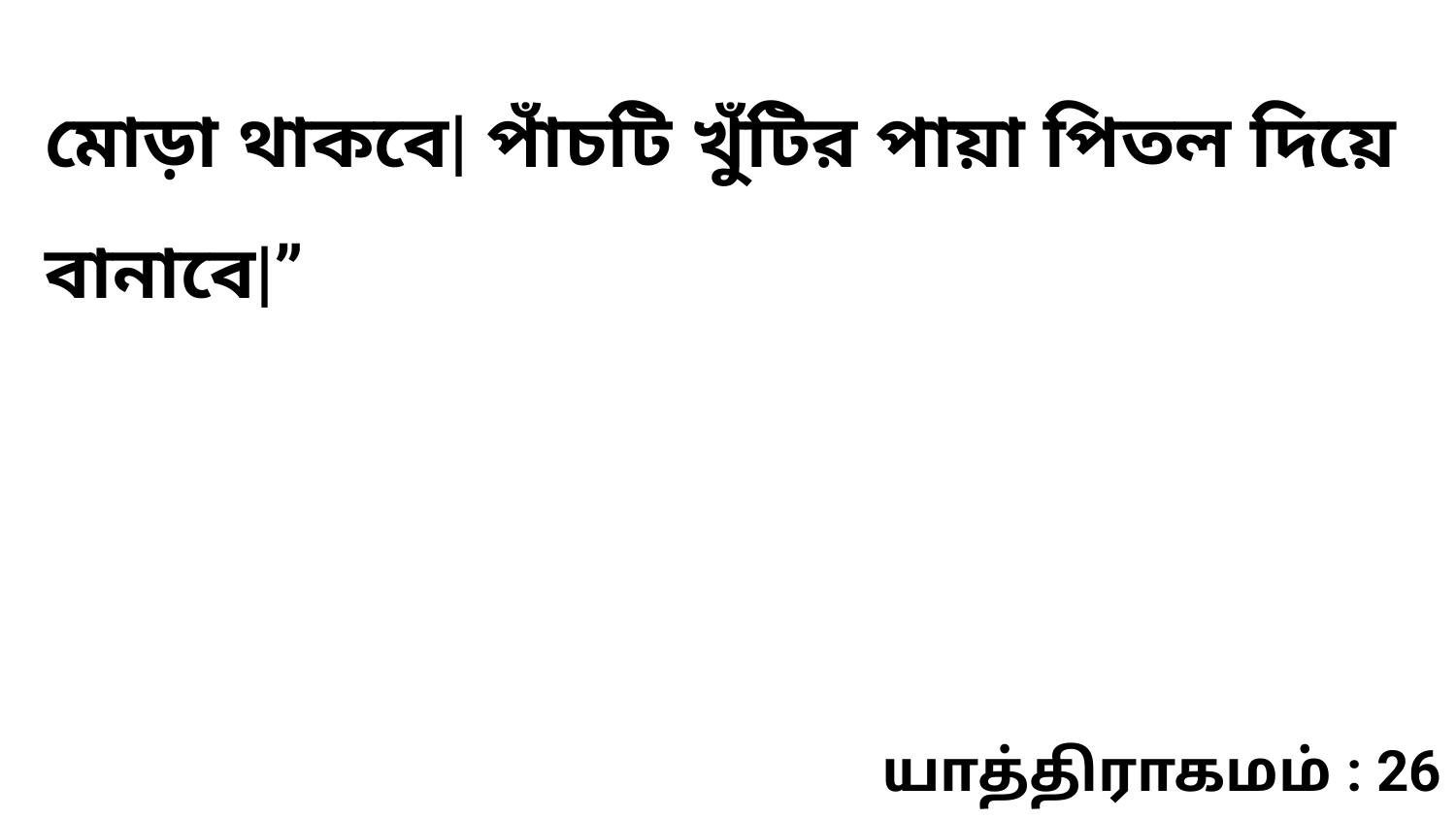

মোড়া থাকবে| পাঁচটি খুঁটির পায়া পিতল দিয়ে বানাবে|”
யாத்திராகமம் : 26